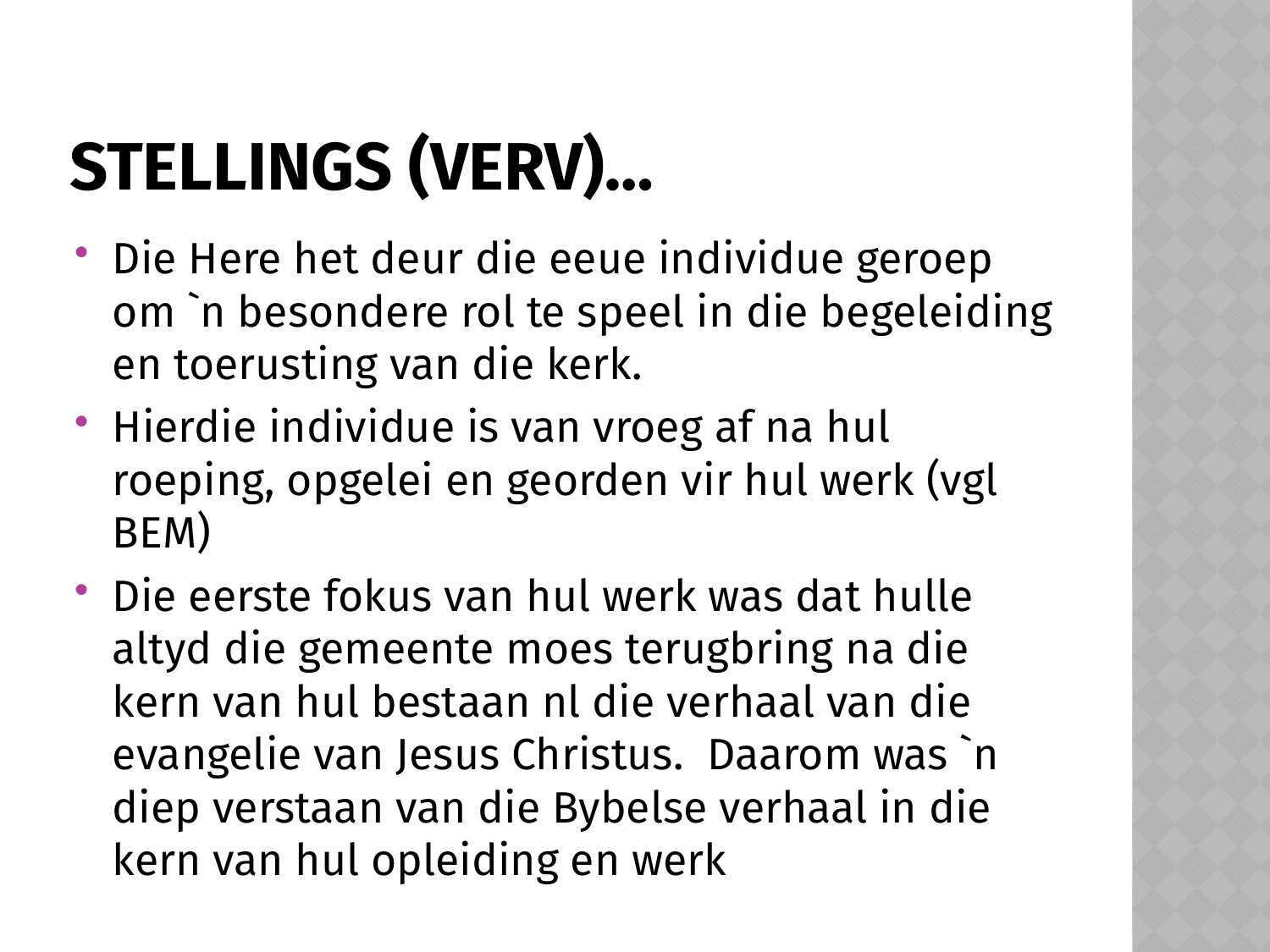

# Stellings (verv)…
Die Here het deur die eeue individue geroep om `n besondere rol te speel in die begeleiding en toerusting van die kerk.
Hierdie individue is van vroeg af na hul roeping, opgelei en georden vir hul werk (vgl BEM)
Die eerste fokus van hul werk was dat hulle altyd die gemeente moes terugbring na die kern van hul bestaan nl die verhaal van die evangelie van Jesus Christus.  Daarom was `n diep verstaan van die Bybelse verhaal in die kern van hul opleiding en werk